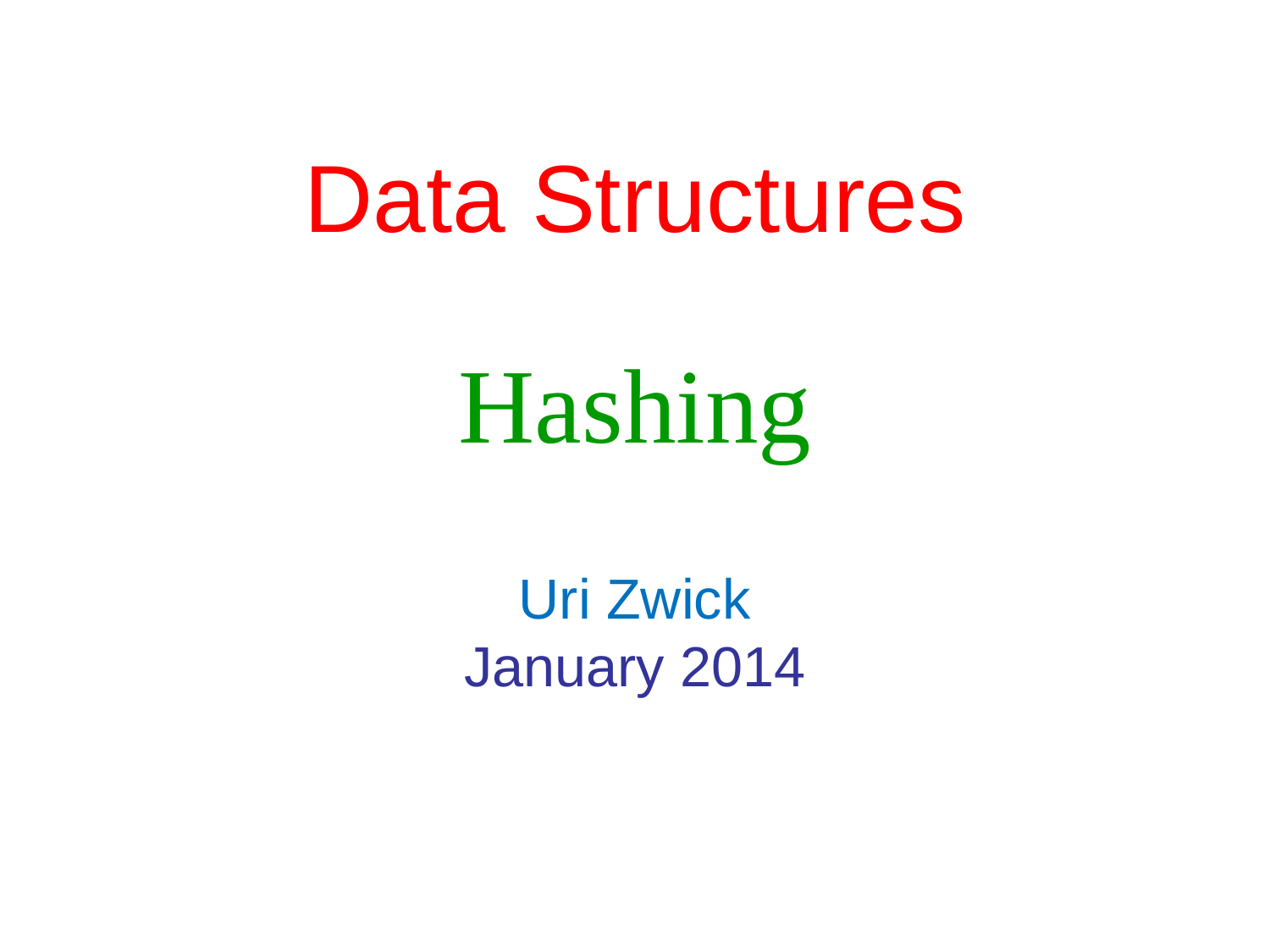

# Data Structures
Hashing
Uri Zwick
January 2014